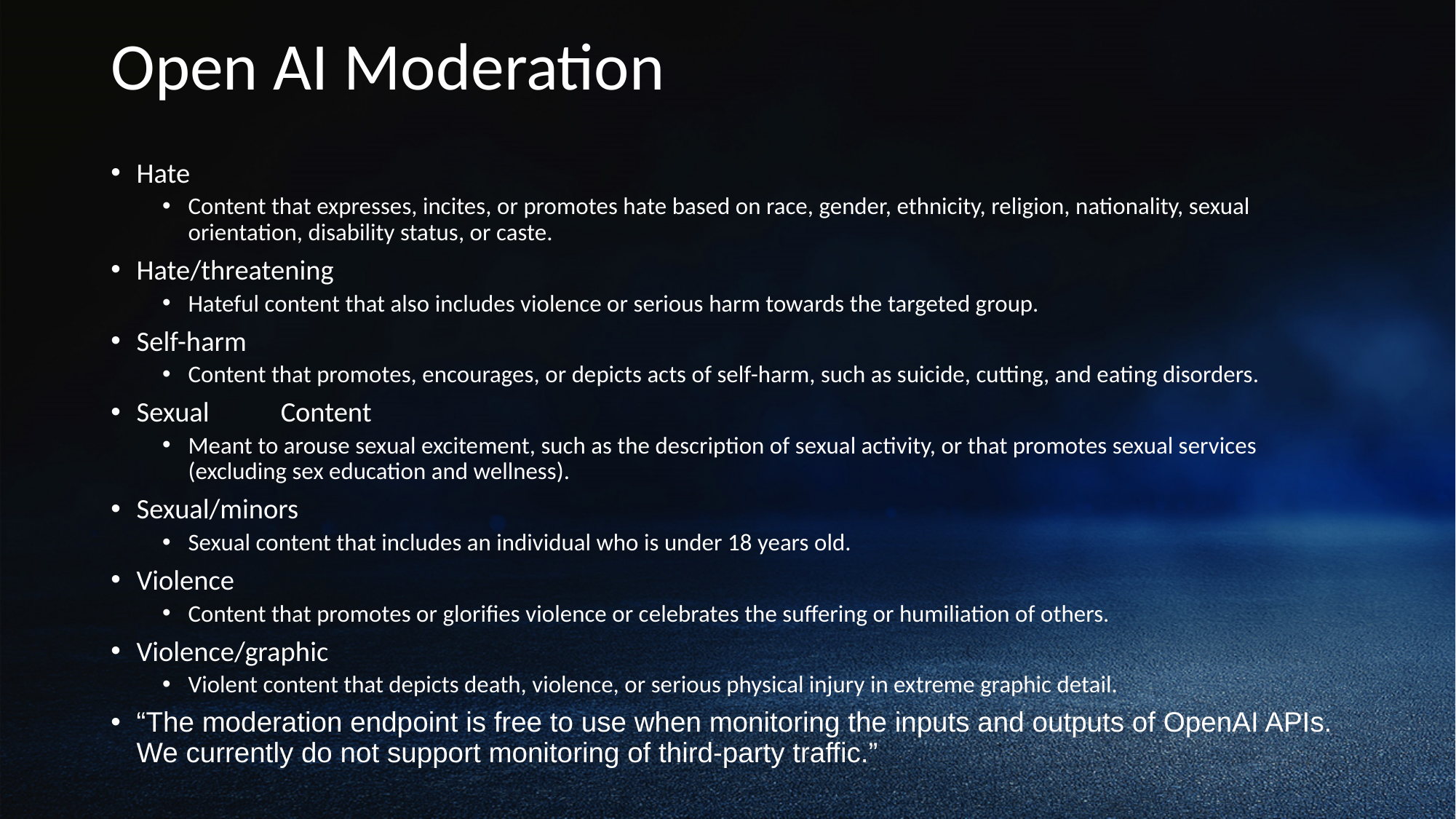

# Open AI Moderation
Hate
Content that expresses, incites, or promotes hate based on race, gender, ethnicity, religion, nationality, sexual orientation, disability status, or caste.
Hate/threatening
Hateful content that also includes violence or serious harm towards the targeted group.
Self-harm
Content that promotes, encourages, or depicts acts of self-harm, such as suicide, cutting, and eating disorders.
Sexual	Content
Meant to arouse sexual excitement, such as the description of sexual activity, or that promotes sexual services (excluding sex education and wellness).
Sexual/minors
Sexual content that includes an individual who is under 18 years old.
Violence
Content that promotes or glorifies violence or celebrates the suffering or humiliation of others.
Violence/graphic
Violent content that depicts death, violence, or serious physical injury in extreme graphic detail.
“The moderation endpoint is free to use when monitoring the inputs and outputs of OpenAI APIs. We currently do not support monitoring of third-party traffic.”